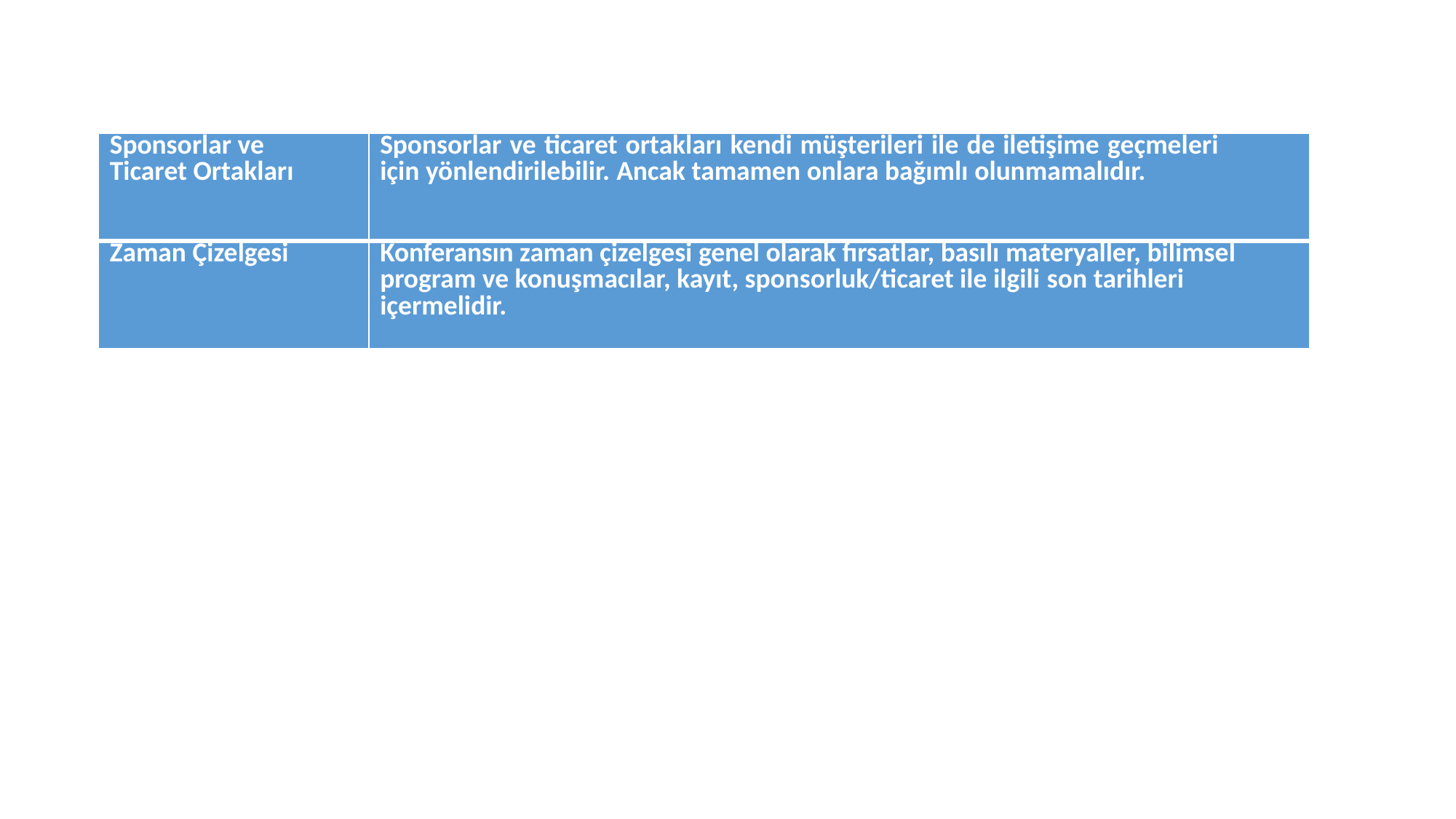

| Sponsorlar ve Ticaret Ortakları | Sponsorlar ve ticaret ortakları kendi müşterileri ile de iletişime geçmeleri için yönlendirilebilir. Ancak tamamen onlara bağımlı olunmamalıdır. |
| --- | --- |
| Zaman Çizelgesi | Konferansın zaman çizelgesi genel olarak fırsatlar, basılı materyaller, bilimsel program ve konuşmacılar, kayıt, sponsorluk/ticaret ile ilgili son tarihleri içermelidir. |